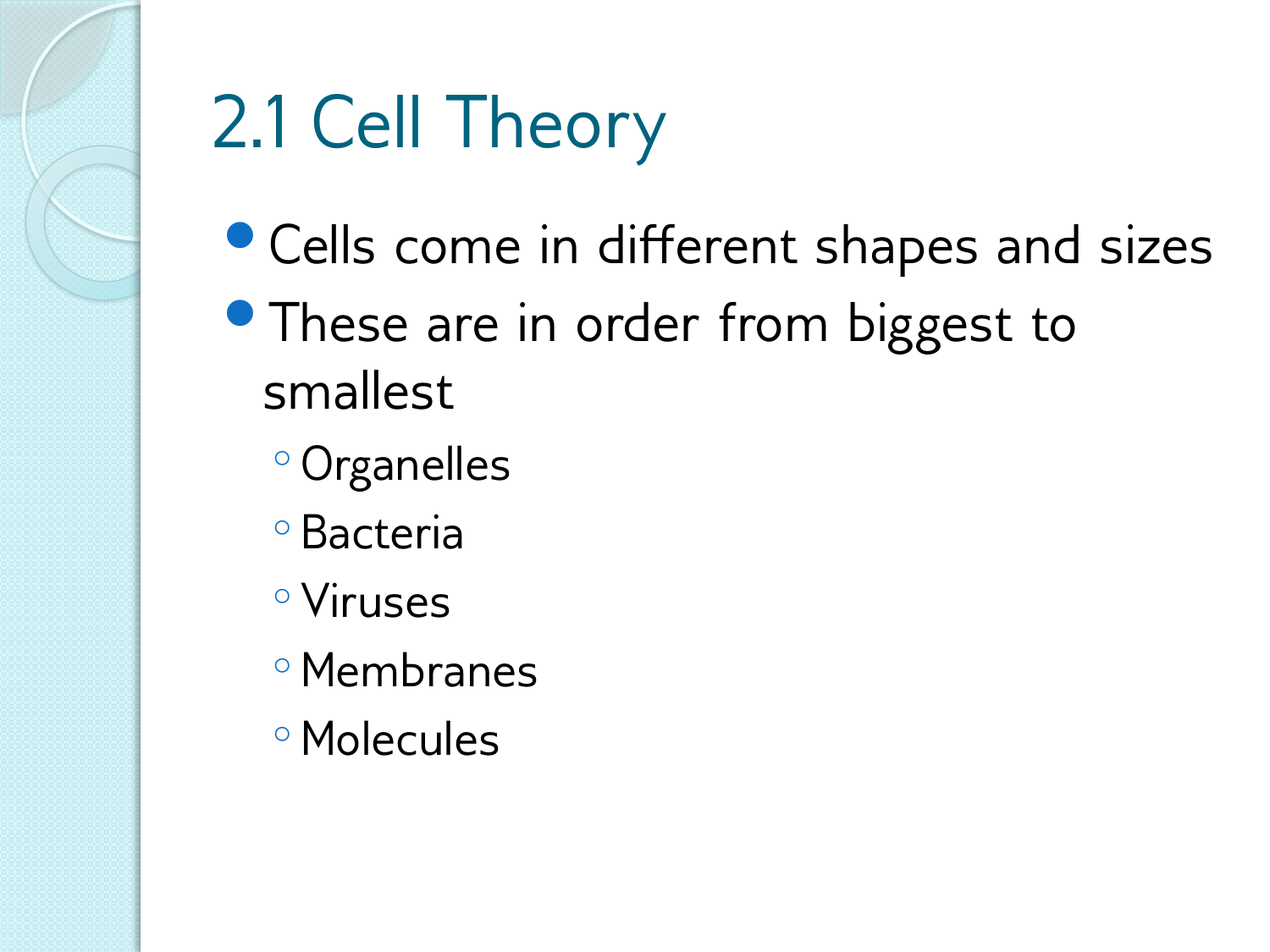

# 2.1 Cell Theory
Cells come in different shapes and sizes
These are in order from biggest to smallest
Organelles
Bacteria
Viruses
Membranes
Molecules